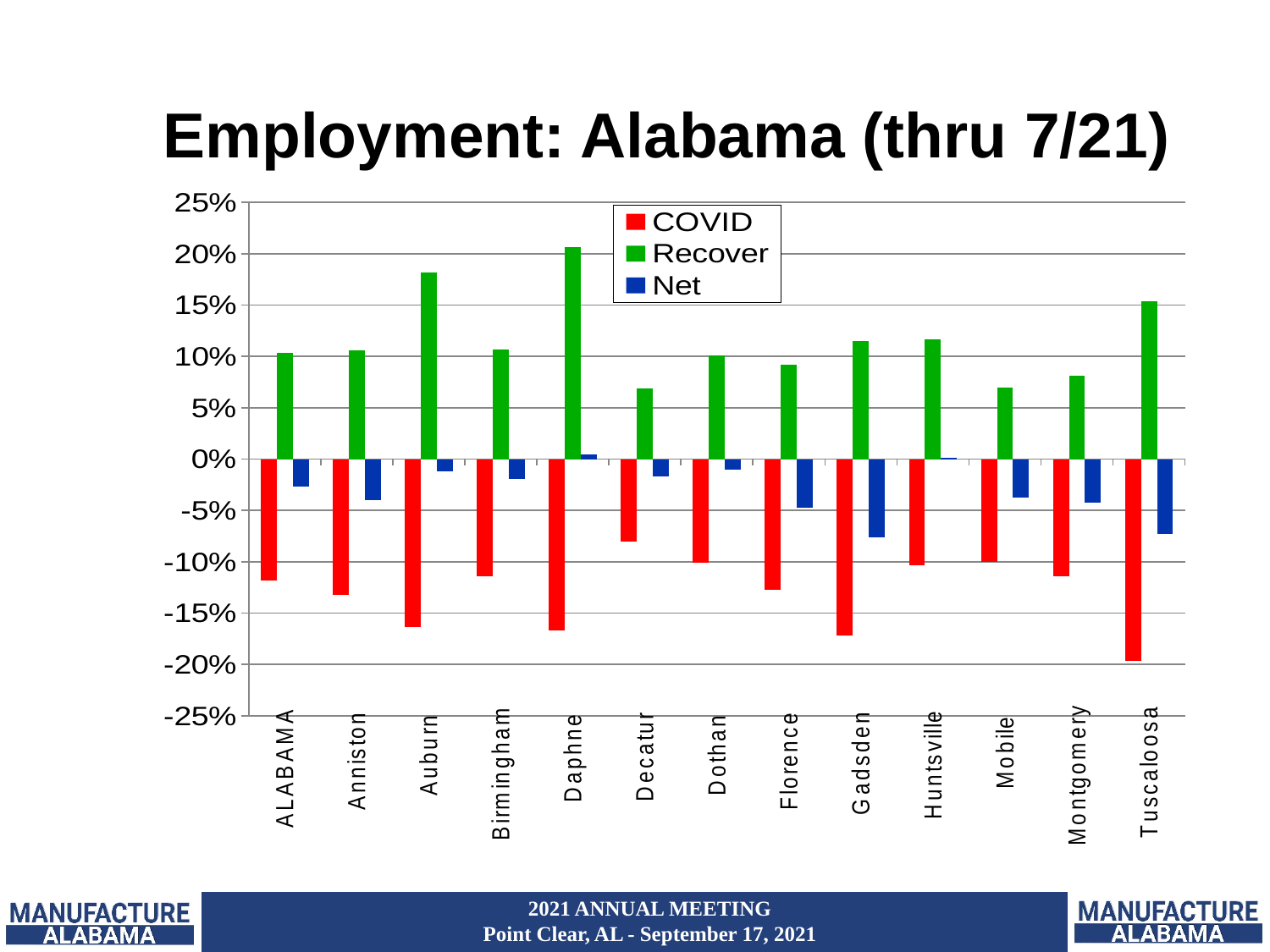

# Employment: Alabama (thru 7/21)

### Chart

| Category | COVID | Recover | Net |
|---|---|---|---|
| ALABAMA | -0.1182842080038341 | 0.10344077838778065 | -0.027078840162952367 |
| Anniston | -0.1320754716981133 | 0.106280193236715 | -0.03983228511530412 |
| Auburn | -0.16395864106351554 | 0.1819787985865724 | -0.011816838995568624 |
| Birmingham | -0.11372334609076007 | 0.10672424429364602 | -0.01913613996719521 |
| Daphne | -0.16707616707616713 | 0.2064896755162242 | 0.004914004914004844 |
| Decatur | -0.0806174957118353 | 0.06902985074626855 | -0.01715265866209259 |
| Dothan | -0.1008264462809918 | 0.10110294117647056 | -0.00991735537190086 |
| Florence | -0.1269565217391304 | 0.09163346613545809 | -0.04695652173913045 |
| Gadsden | -0.17166212534059955 | 0.11513157894736836 | -0.07629427792915544 |
| Huntsville | -0.10304731355252617 | 0.1166741171211445 | 0.001603849238171584 |
| Mobile | -0.09989316239316237 | 0.06943620178041532 | -0.03739316239316237 |
| Montgomery | -0.11423747889701741 | 0.08132147395171518 | -0.04220596510973551 |
| Tuscaloosa | -0.19614711033274956 | 0.15359477124183019 | -0.07267950963222414 |